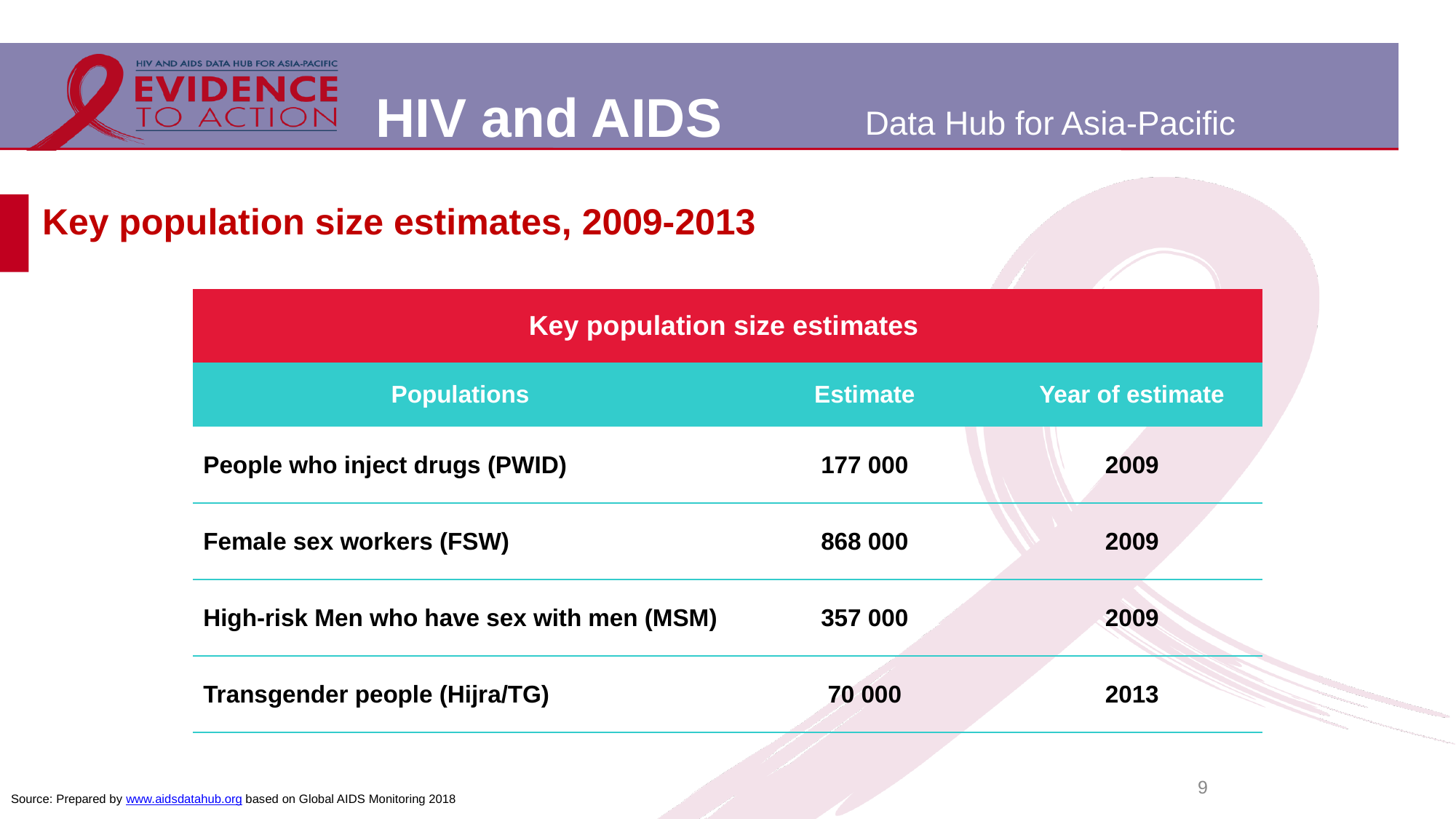

# Key population size estimates, 2009-2013
| Key population size estimates |  |  |
| --- | --- | --- |
| Populations | Estimate | Year of estimate |
| People who inject drugs (PWID) | 177 000 | 2009 |
| Female sex workers (FSW) | 868 000 | 2009 |
| High-risk Men who have sex with men (MSM) | 357 000 | 2009 |
| Transgender people (Hijra/TG) | 70 000 | 2013 |
9
Source: Prepared by www.aidsdatahub.org based on Global AIDS Monitoring 2018